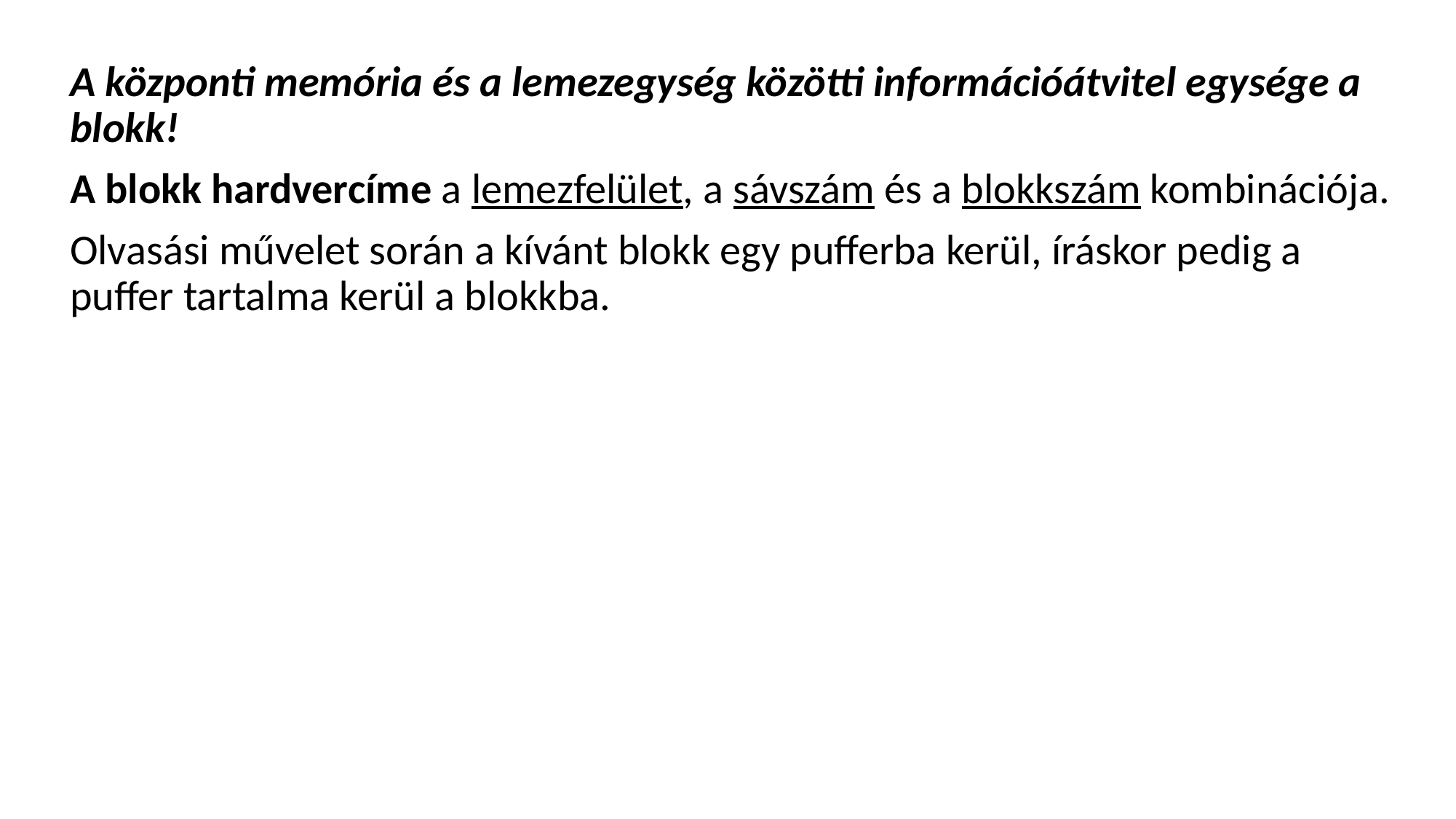

A központi memória és a lemezegység közötti információátvitel egysége a blokk!
A blokk hardvercíme a lemezfelület, a sávszám és a blokkszám kombinációja.
Olvasási művelet során a kívánt blokk egy pufferba kerül, íráskor pedig a puffer tartalma kerül a blokkba.